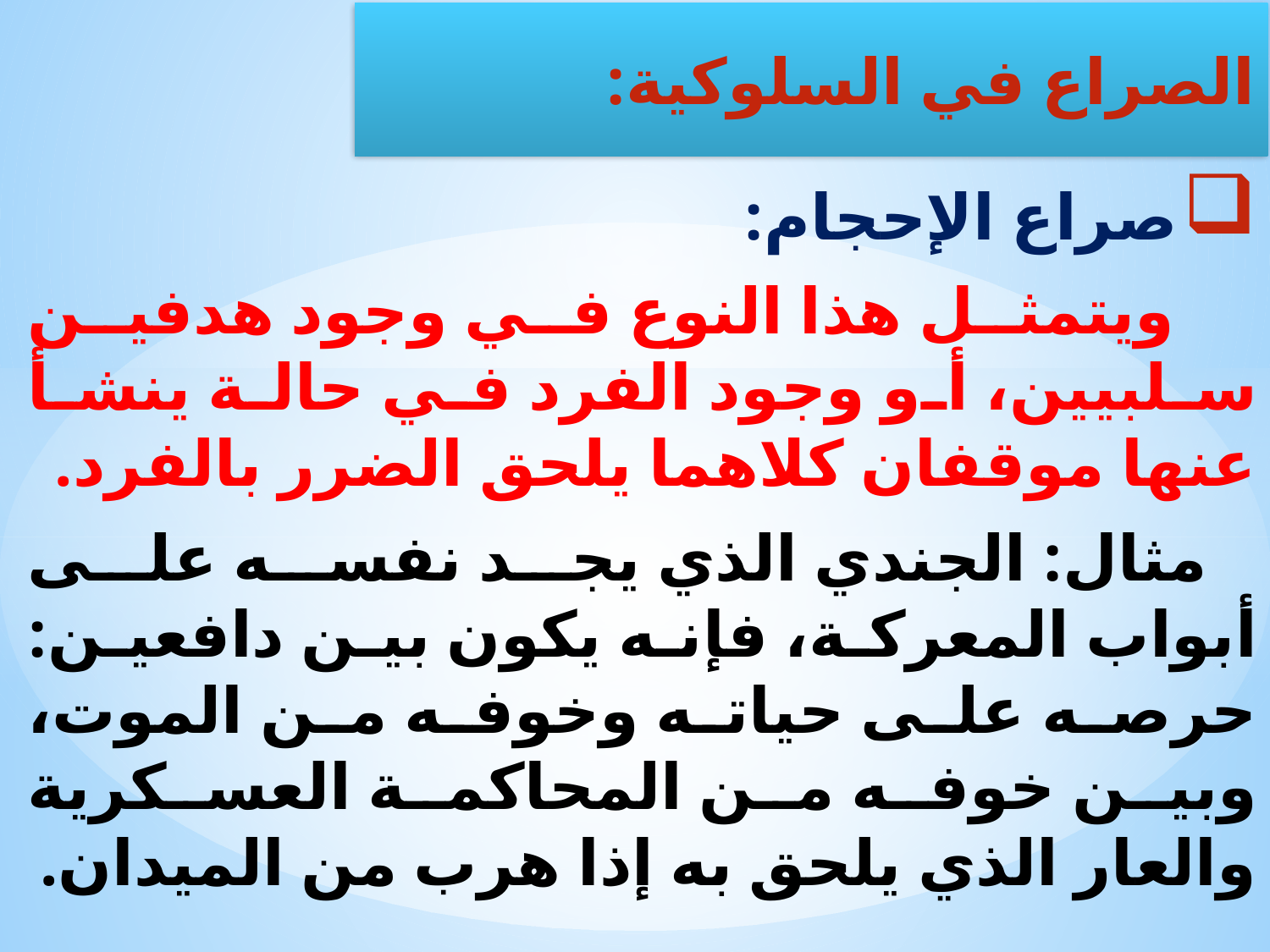

صراع الإحجام:
     ويتمثل هذا النوع في وجود هدفين سلبيين، أو وجود الفرد في حالة ينشأ عنها موقفان كلاهما يلحق الضرر بالفرد.
   مثال: الجندي الذي يجد نفسه على أبواب المعركة، فإنه يكون بين دافعين: حرصه على حياته وخوفه من الموت، وبين خوفه من المحاكمة العسكرية والعار الذي يلحق به إذا هرب من الميدان.
الصراع في السلوكية: